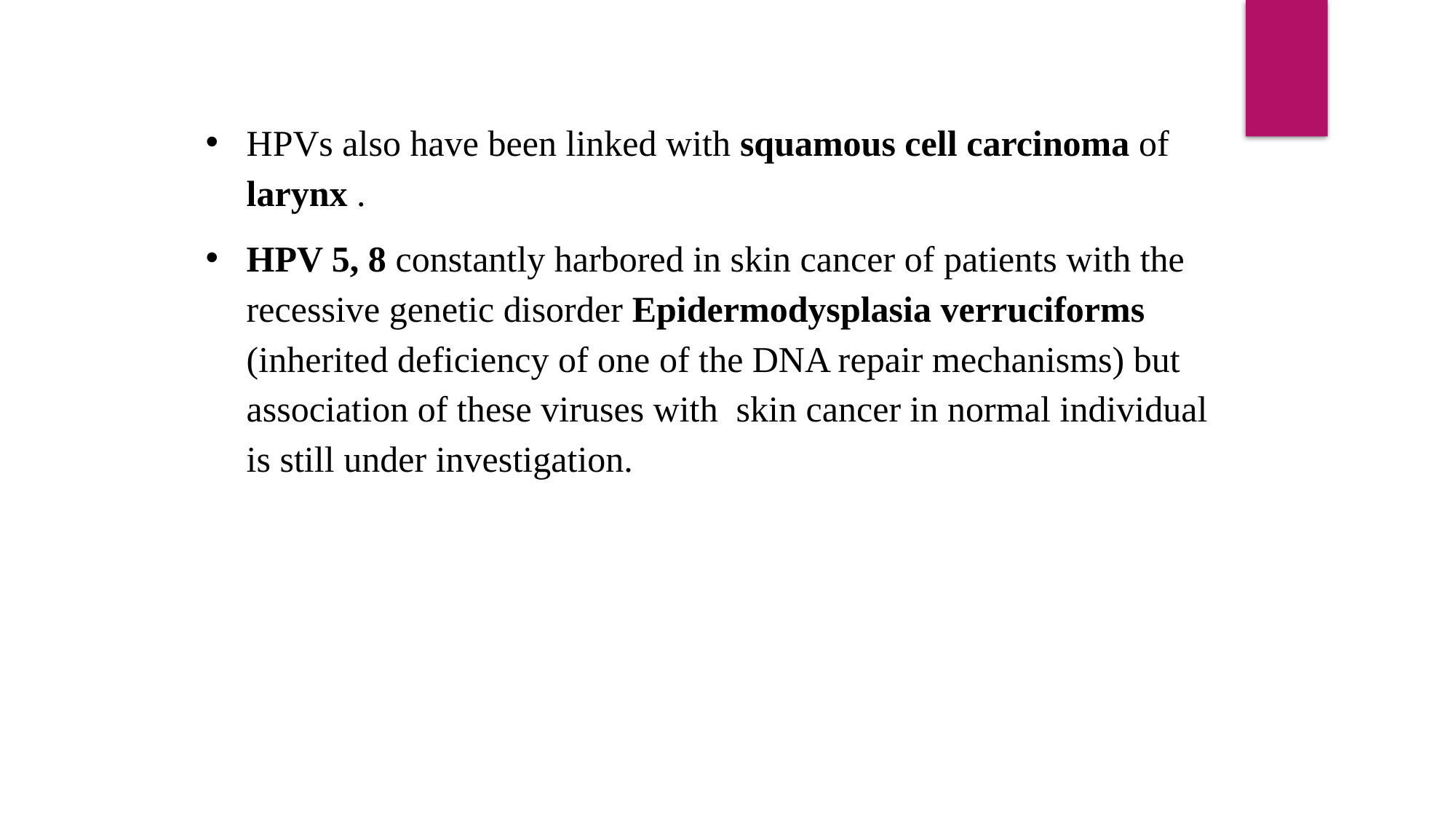

HPVs also have been linked with squamous cell carcinoma of larynx .
HPV 5, 8 constantly harbored in skin cancer of patients with the recessive genetic disorder Epidermodysplasia verruciforms (inherited deficiency of one of the DNA repair mechanisms) but association of these viruses with  skin cancer in normal individual is still under investigation.